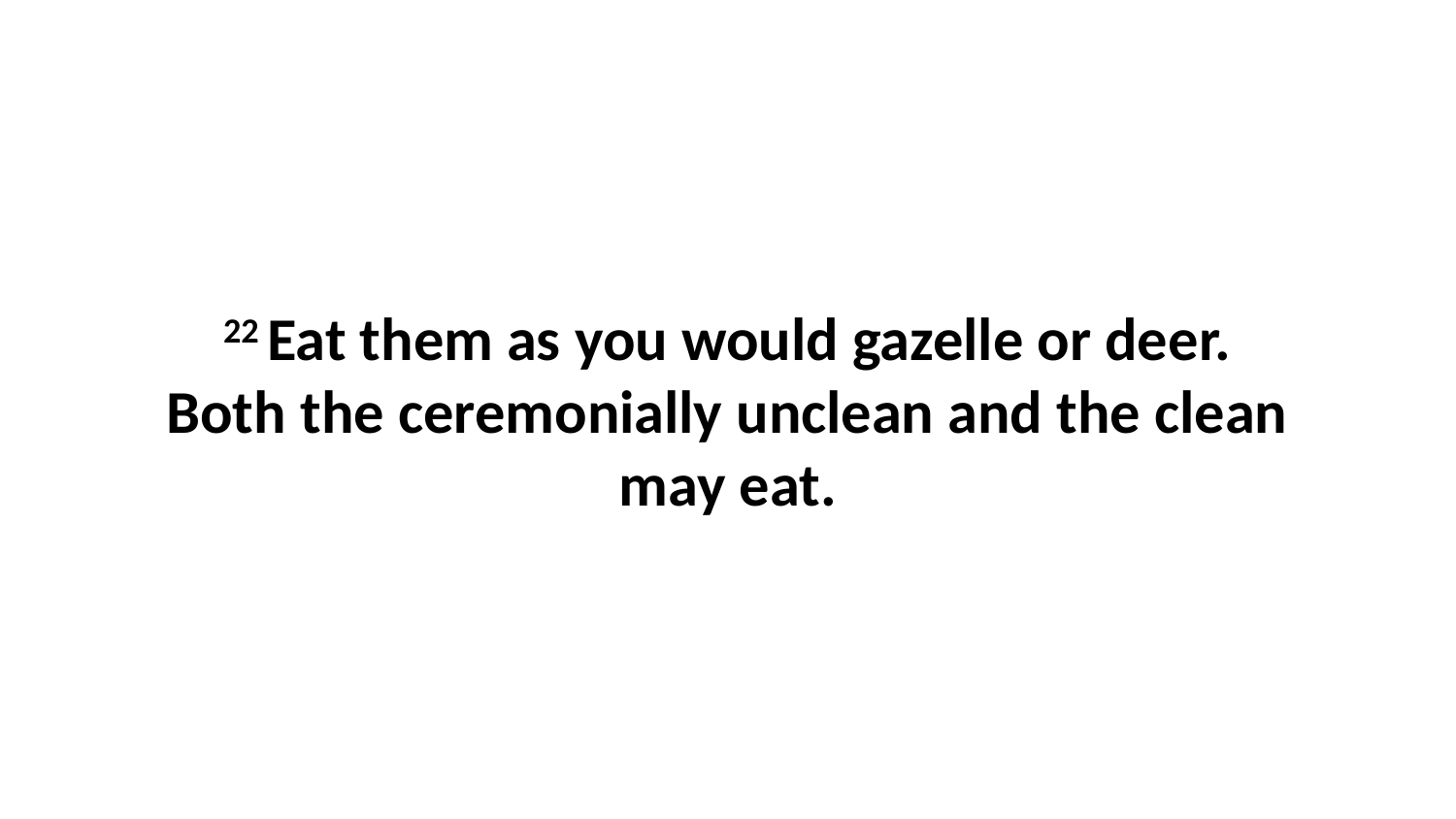

22 Eat them as you would gazelle or deer. Both the ceremonially unclean and the clean may eat.